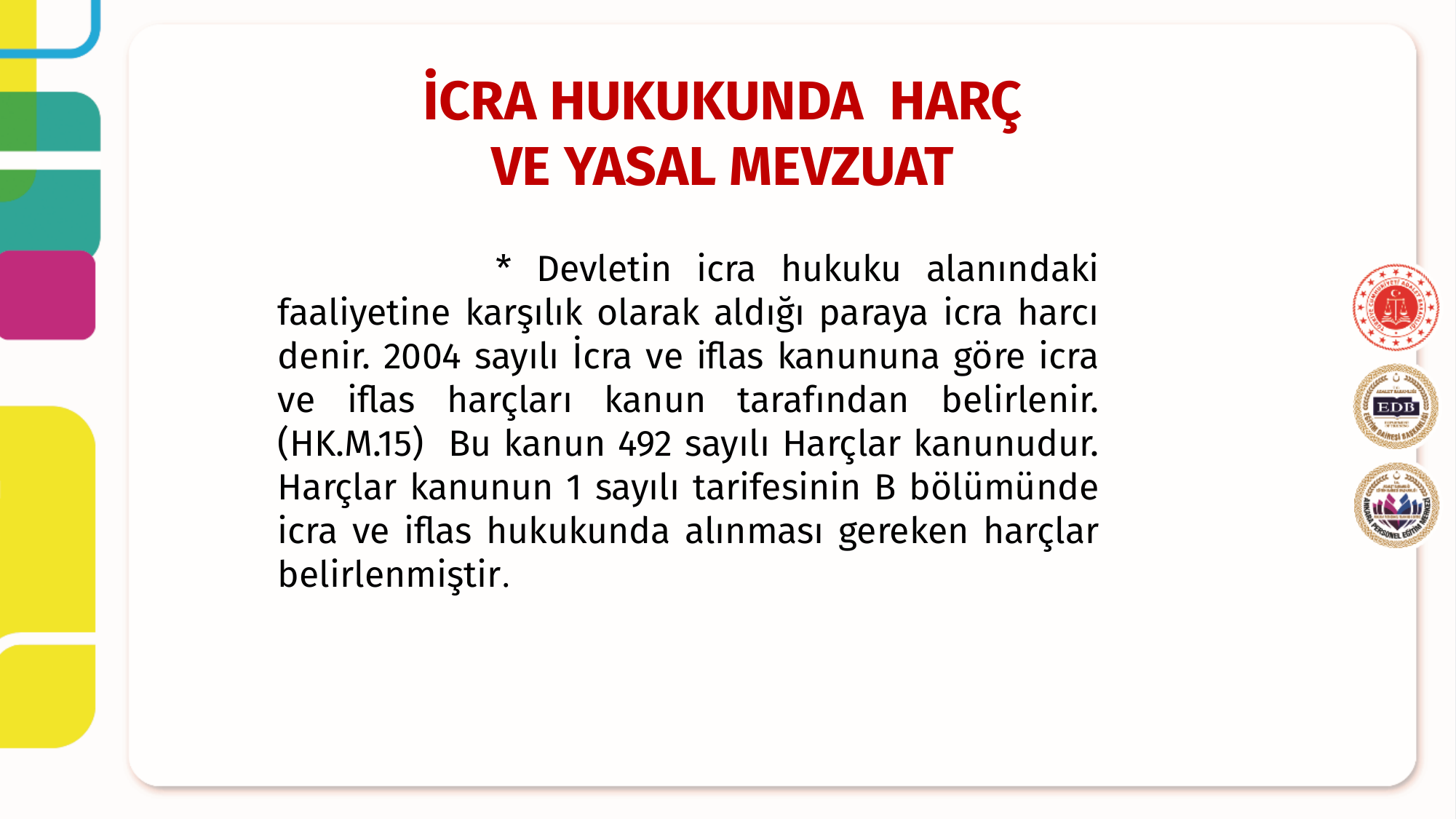

İCRA HUKUKUNDA  HARÇ
VE YASAL MEVZUAT

		* Devletin icra hukuku alanındaki faaliyetine karşılık olarak aldığı paraya icra harcı denir. 2004 sayılı İcra ve iflas kanununa göre icra ve iflas harçları kanun tarafından belirlenir. (HK.M.15)  Bu kanun 492 sayılı Harçlar kanunudur. Harçlar kanunun 1 sayılı tarifesinin B bölümünde icra ve iflas hukukunda alınması gereken harçlar belirlenmiştir.